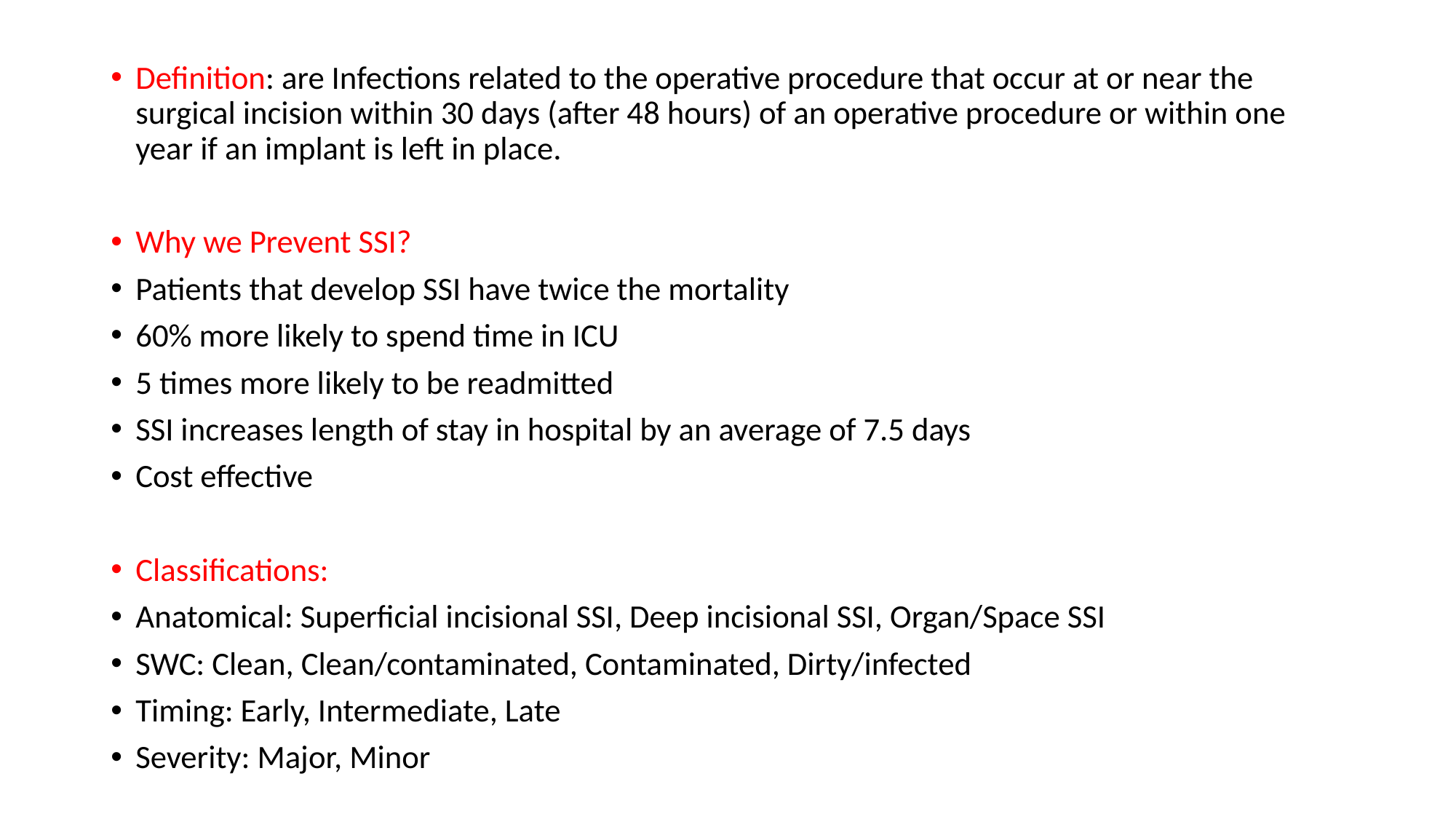

Definition: are Infections related to the operative procedure that occur at or near the surgical incision within 30 days (after 48 hours) of an operative procedure or within one year if an implant is left in place.

Why we Prevent SSI?
Patients that develop SSI have twice the mortality
60% more likely to spend time in ICU
5 times more likely to be readmitted
SSI increases length of stay in hospital by an average of 7.5 days
Cost effective

Classifications:
Anatomical: Superficial incisional SSI, Deep incisional SSI, Organ/Space SSI
SWC: Clean, Clean/contaminated, Contaminated, Dirty/infected
Timing: Early, Intermediate, Late
Severity: Major, Minor